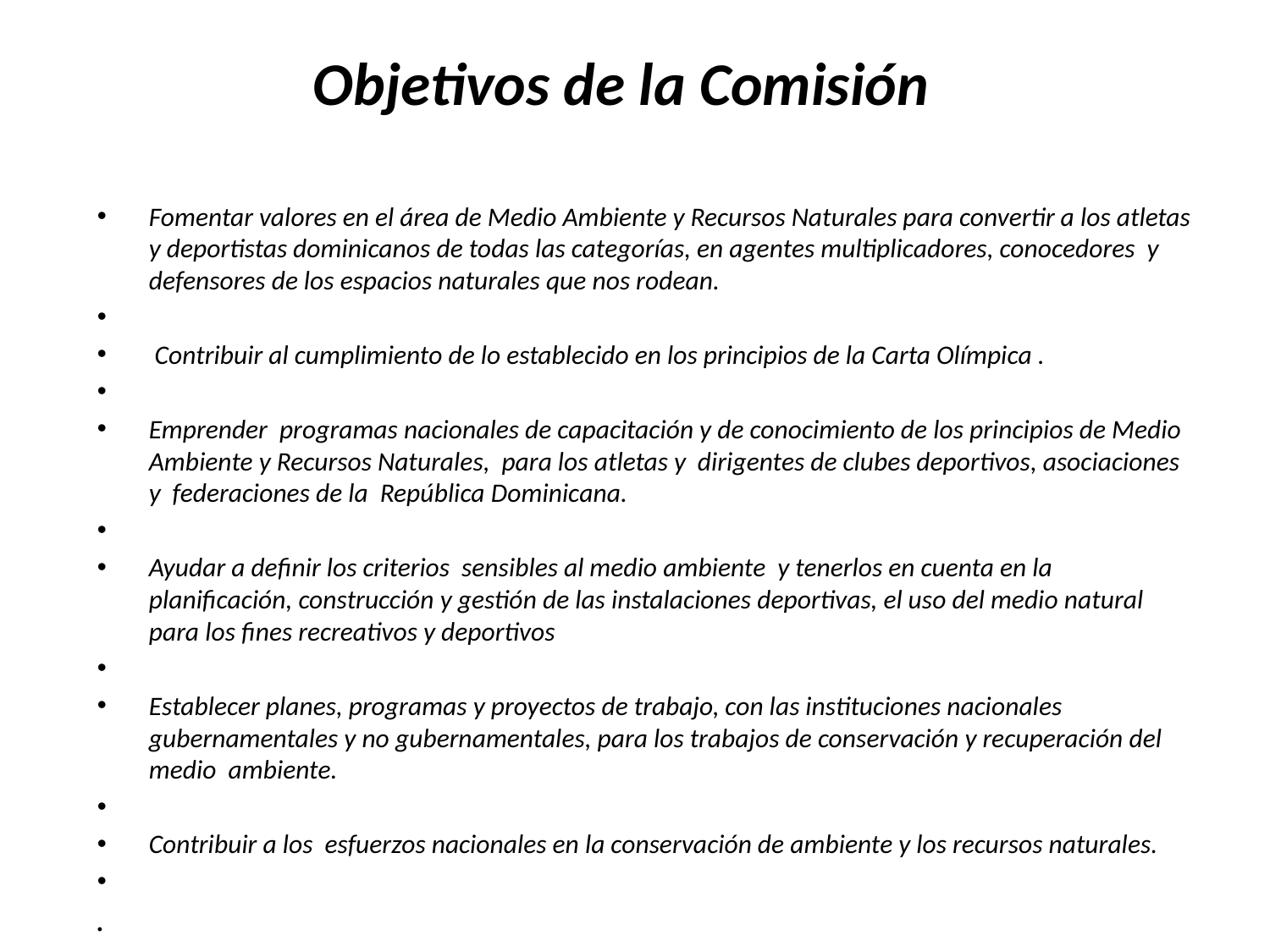

# Objetivos de la Comisión

Fomentar valores en el área de Medio Ambiente y Recursos Naturales para convertir a los atletas y deportistas dominicanos de todas las categorías, en agentes multiplicadores, conocedores  y defensores de los espacios naturales que nos rodean.

 Contribuir al cumplimiento de lo establecido en los principios de la Carta Olímpica .

Emprender  programas nacionales de capacitación y de conocimiento de los principios de Medio Ambiente y Recursos Naturales,  para los atletas y  dirigentes de clubes deportivos, asociaciones y  federaciones de la  República Dominicana.

Ayudar a definir los criterios  sensibles al medio ambiente  y tenerlos en cuenta en la planificación, construcción y gestión de las instalaciones deportivas, el uso del medio natural para los fines recreativos y deportivos

Establecer planes, programas y proyectos de trabajo, con las instituciones nacionales gubernamentales y no gubernamentales, para los trabajos de conservación y recuperación del medio  ambiente.

Contribuir a los  esfuerzos nacionales en la conservación de ambiente y los recursos naturales.